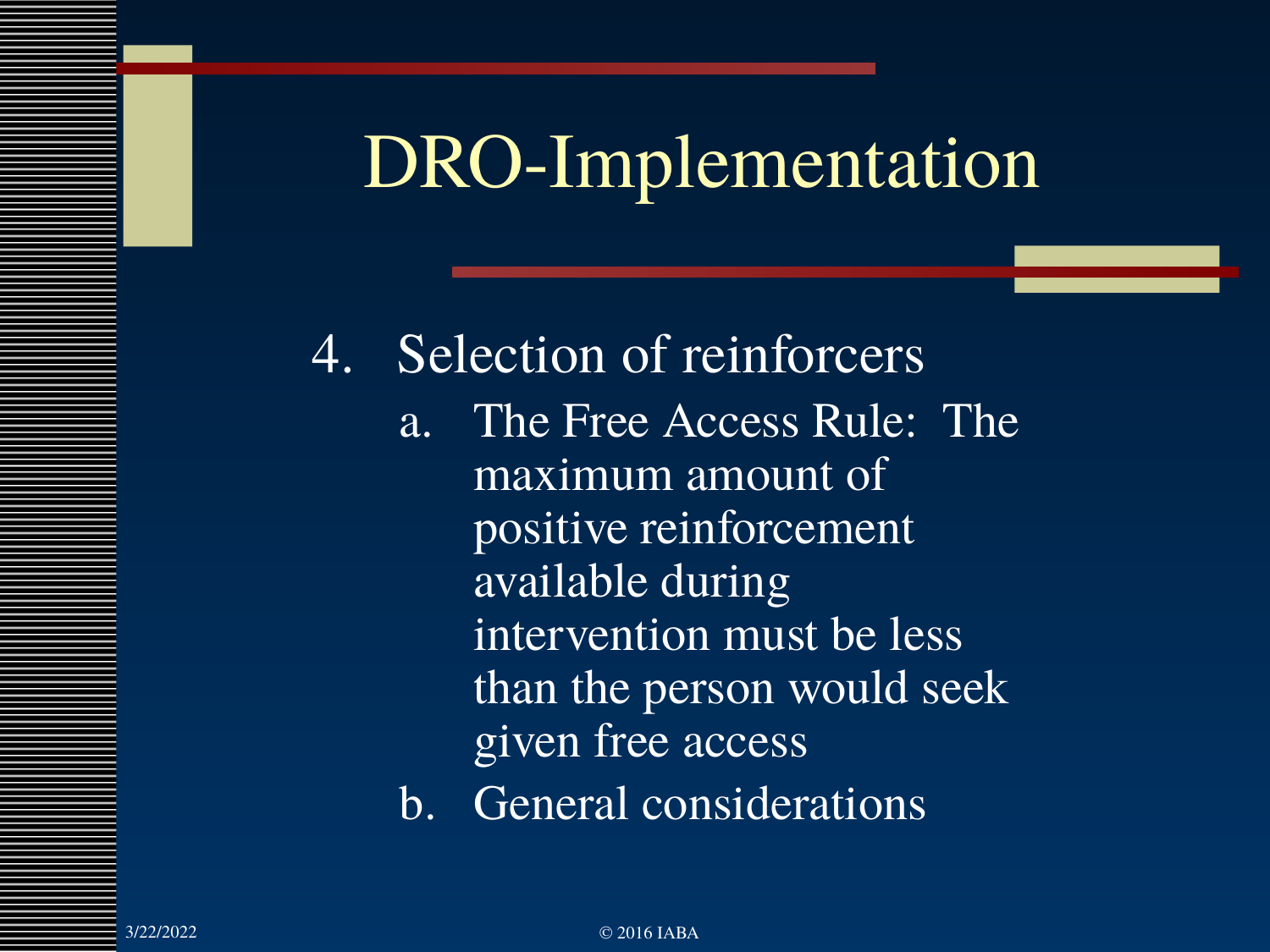

# DRO-Implementation
Selection of reinforcers
The Free Access Rule:  The maximum amount of positive reinforcement  available during  intervention must be less than the person would seek given free access
General considerations
3/22/2022
© 2016 IABA